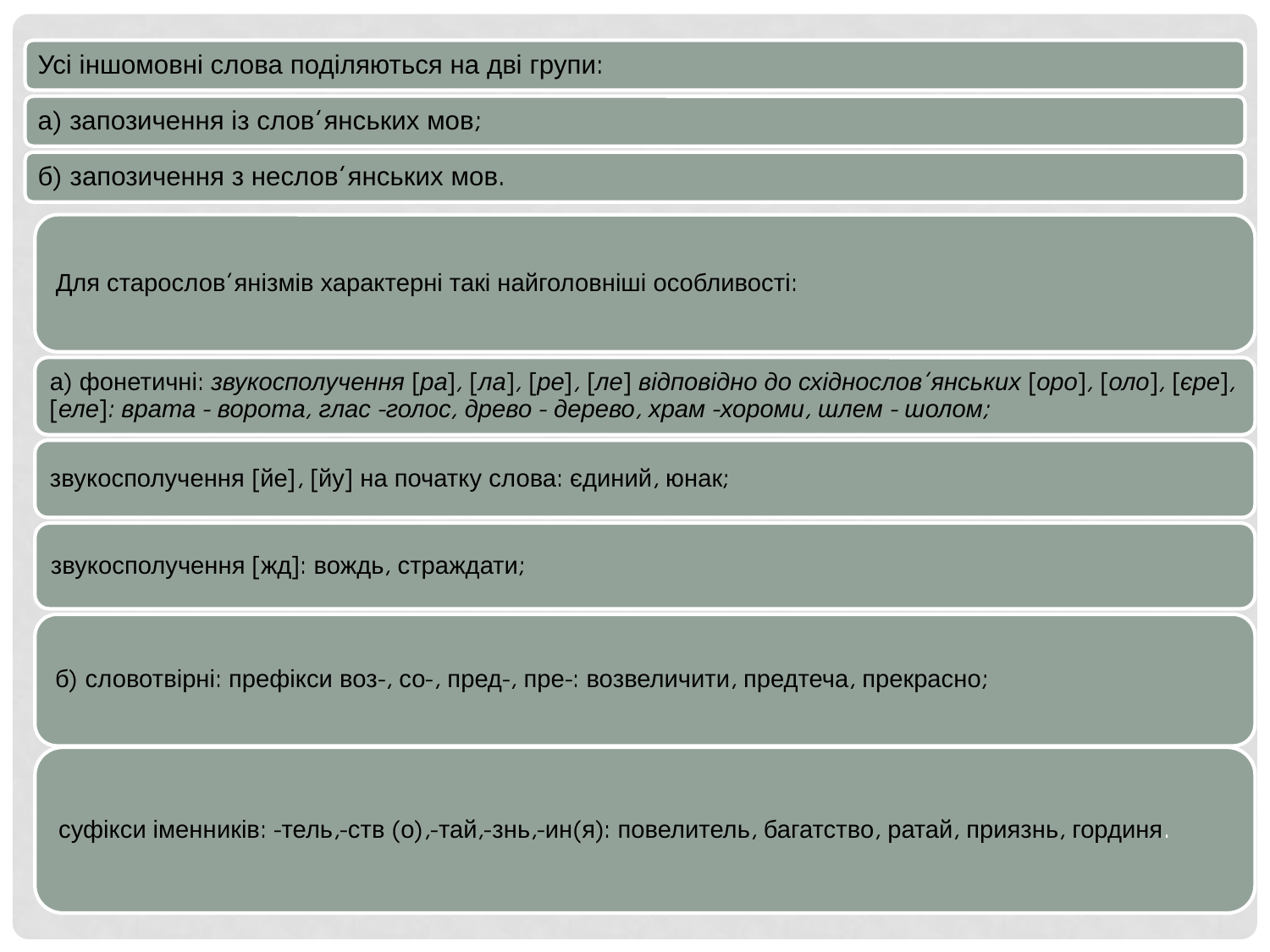

Усі іншомовні слова поділяються на дві групи:
а) запозичення із слов’янських мов;
б) запозичення з неслов’янських мов.
Для старослов’янізмів характерні такі найголовніші особливості:
а) фонетичні: звукосполучення [ра], [ла], [ре], [ле] відповідно до східнослов’янських [оро], [оло], [єре], [еле]: врата - ворота, глас -голос, древо - дерево, храм -хороми, шлем - шолом;
звукосполучення [йе], [йу] на початку слова: єдиний, юнак;
звукосполучення [жд]: вождь, страждати;
б) словотвірні: префікси воз-, со-, пред-, пре-: возвеличити, предтеча, прекрасно;
суфікси іменників: -тель,-ств (о),-тай,-знь,-ин(я): повелитель, багатство, ратай, приязнь, гординя.